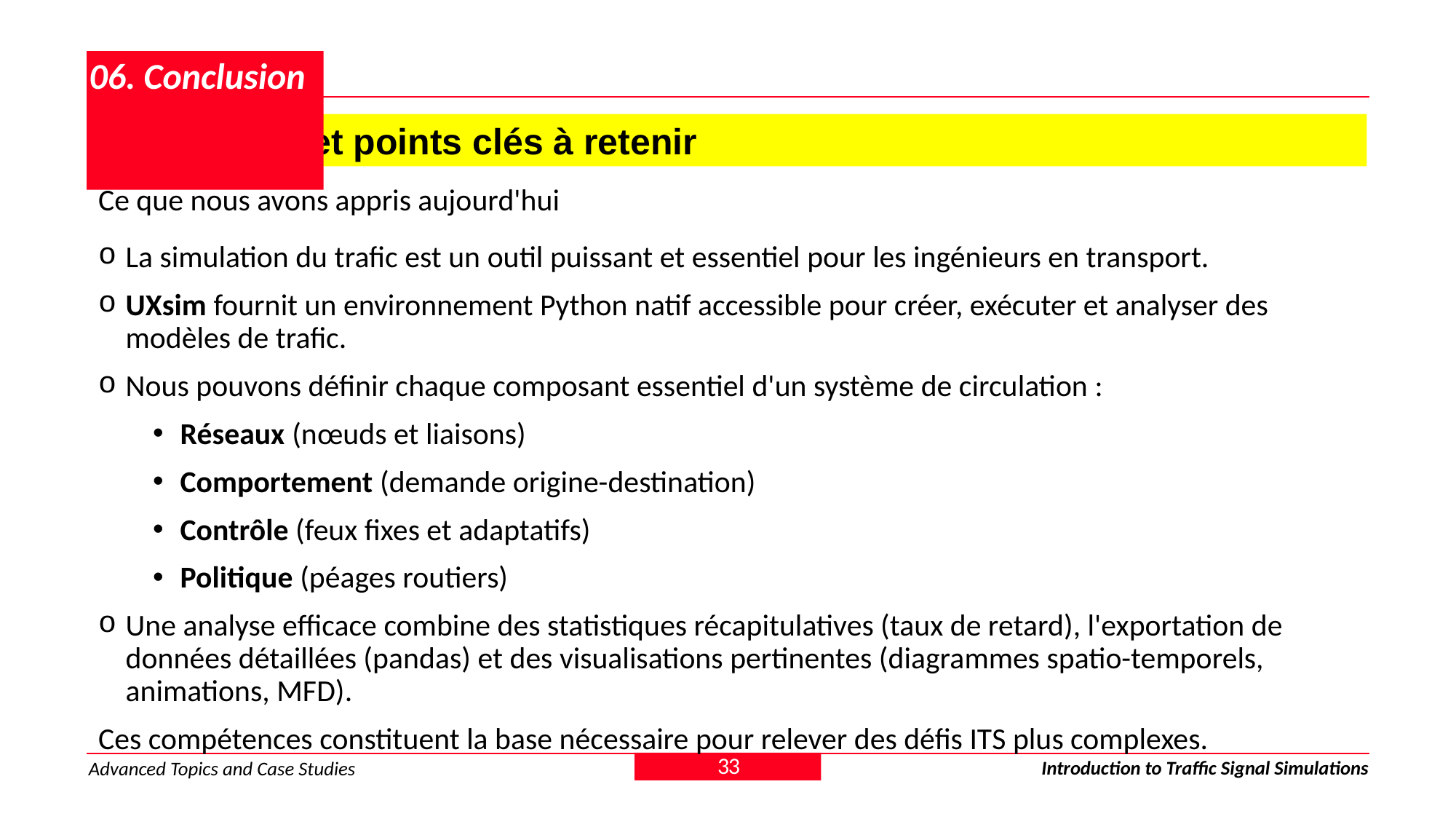

# 06. Conclusion
6.5. Résumé et points clés à retenir
Ce que nous avons appris aujourd'hui
La simulation du trafic est un outil puissant et essentiel pour les ingénieurs en transport.
UXsim fournit un environnement Python natif accessible pour créer, exécuter et analyser des modèles de trafic.
Nous pouvons définir chaque composant essentiel d'un système de circulation :
Réseaux (nœuds et liaisons)
Comportement (demande origine-destination)
Contrôle (feux fixes et adaptatifs)
Politique (péages routiers)
Une analyse efficace combine des statistiques récapitulatives (taux de retard), l'exportation de données détaillées (pandas) et des visualisations pertinentes (diagrammes spatio-temporels, animations, MFD).
Ces compétences constituent la base nécessaire pour relever des défis ITS plus complexes.